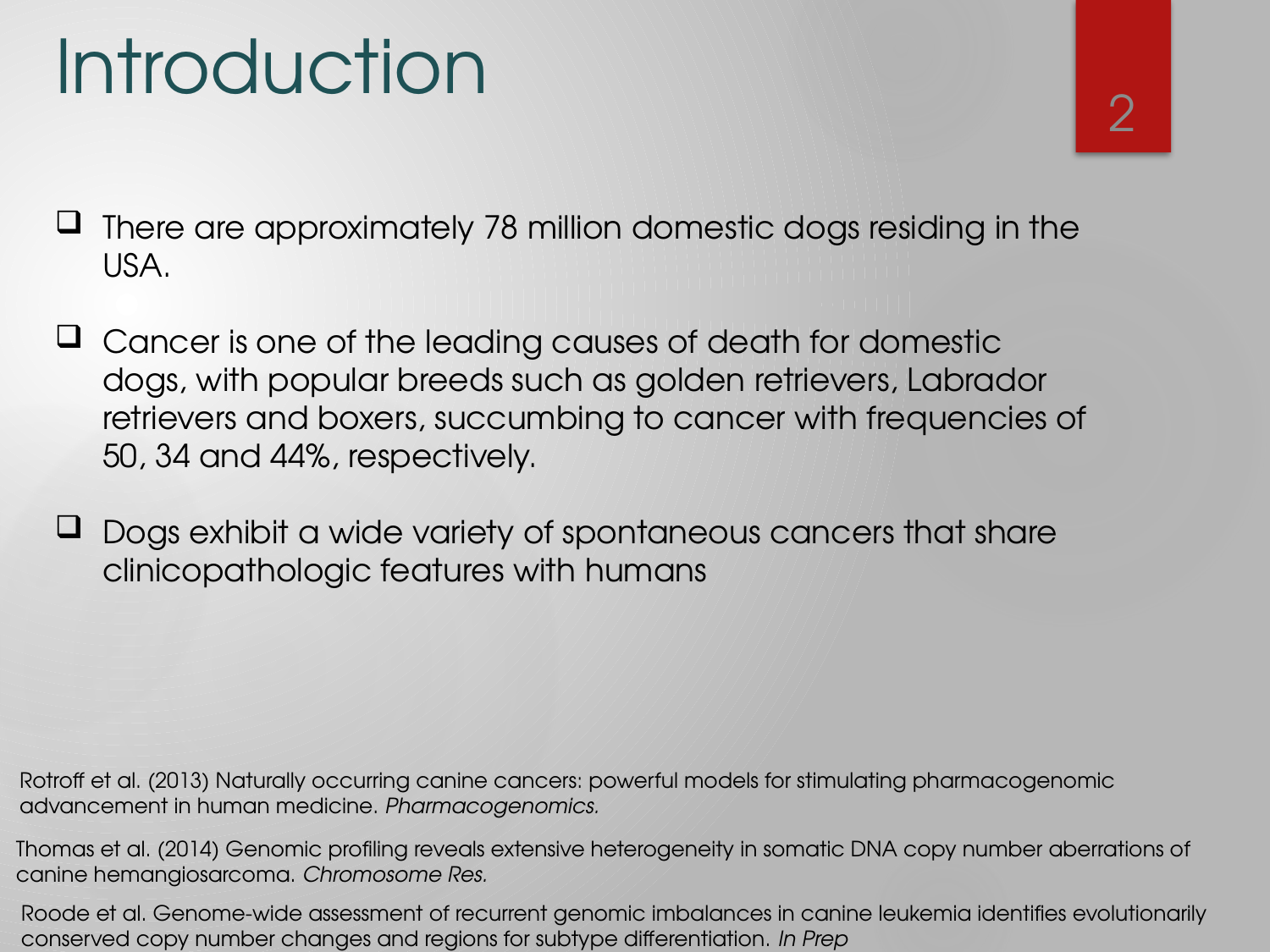

# Introduction
2
There are approximately 78 million domestic dogs residing in the USA.

Cancer is one of the leading causes of death for domestic dogs, with popular breeds such as golden retrievers, Labrador retrievers and boxers, succumbing to cancer with frequencies of 50, 34 and 44%, respectively.

Dogs exhibit a wide variety of spontaneous cancers that share clinicopathologic features with humans
Rotroff et al. (2013) Naturally occurring canine cancers: powerful models for stimulating pharmacogenomic advancement in human medicine. Pharmacogenomics.
Thomas et al. (2014) Genomic profiling reveals extensive heterogeneity in somatic DNA copy number aberrations of canine hemangiosarcoma. Chromosome Res.
Roode et al. Genome-wide assessment of recurrent genomic imbalances in canine leukemia identifies evolutionarily conserved copy number changes and regions for subtype differentiation. In Prep